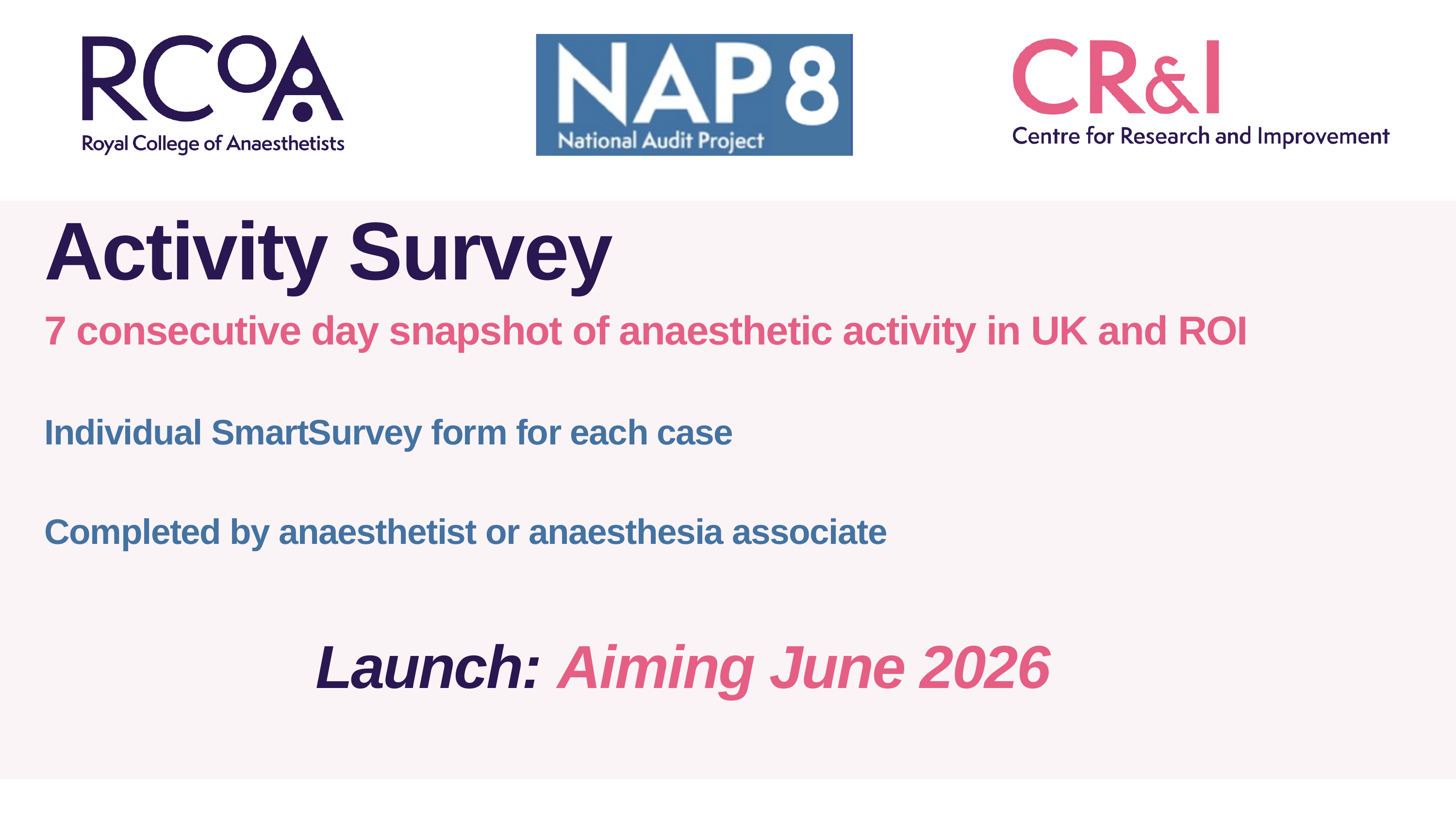

Activity Survey
7 consecutive day snapshot of anaesthetic activity in UK and ROI

Individual SmartSurvey form for each case

Completed by anaesthetist or anaesthesia associate

Launch: Aiming June 2026